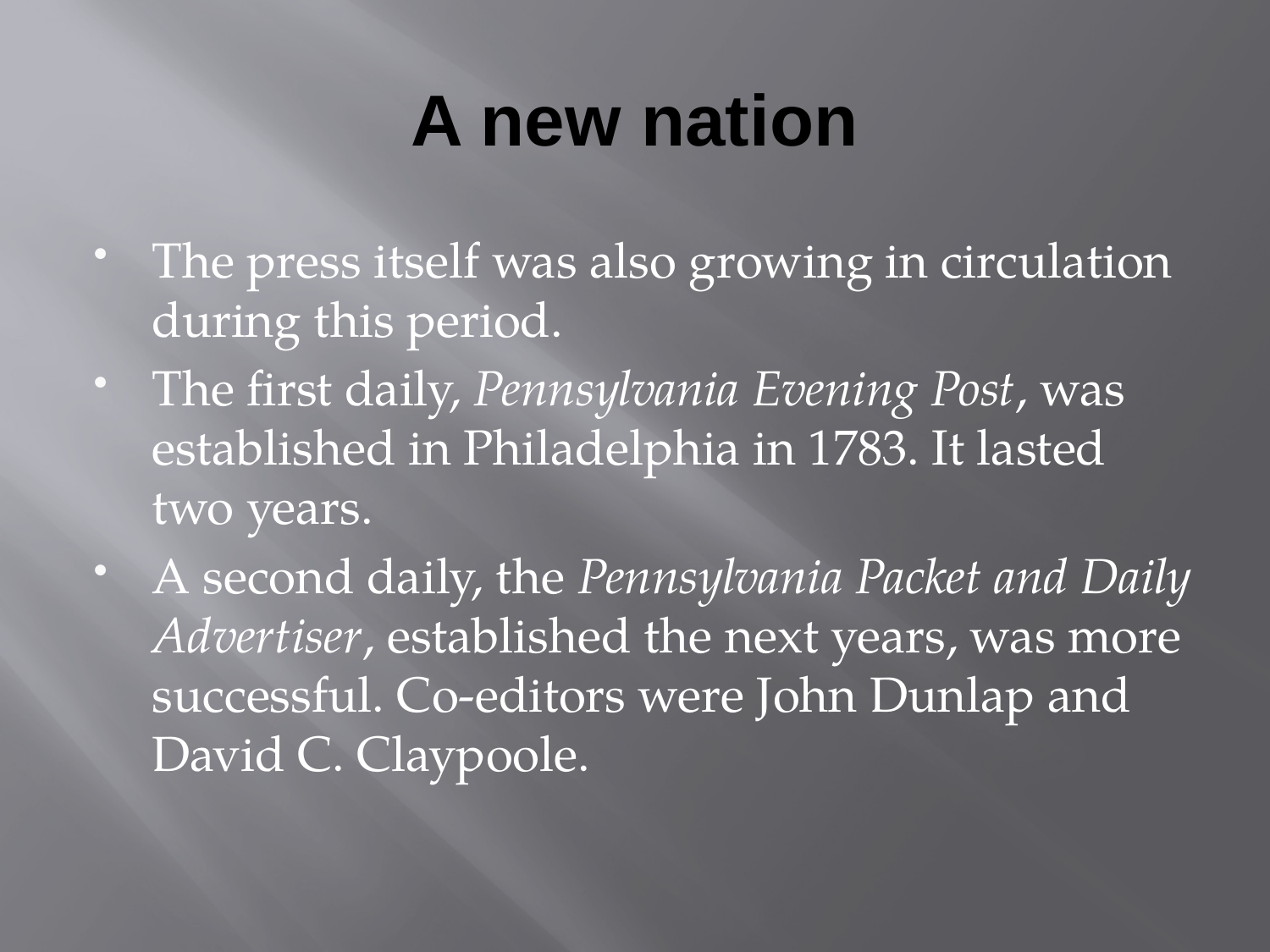

# A new nation
The press itself was also growing in circulation during this period.
The first daily, Pennsylvania Evening Post, was established in Philadelphia in 1783. It lasted two years.
A second daily, the Pennsylvania Packet and Daily Advertiser, established the next years, was more successful. Co-editors were John Dunlap and David C. Claypoole.